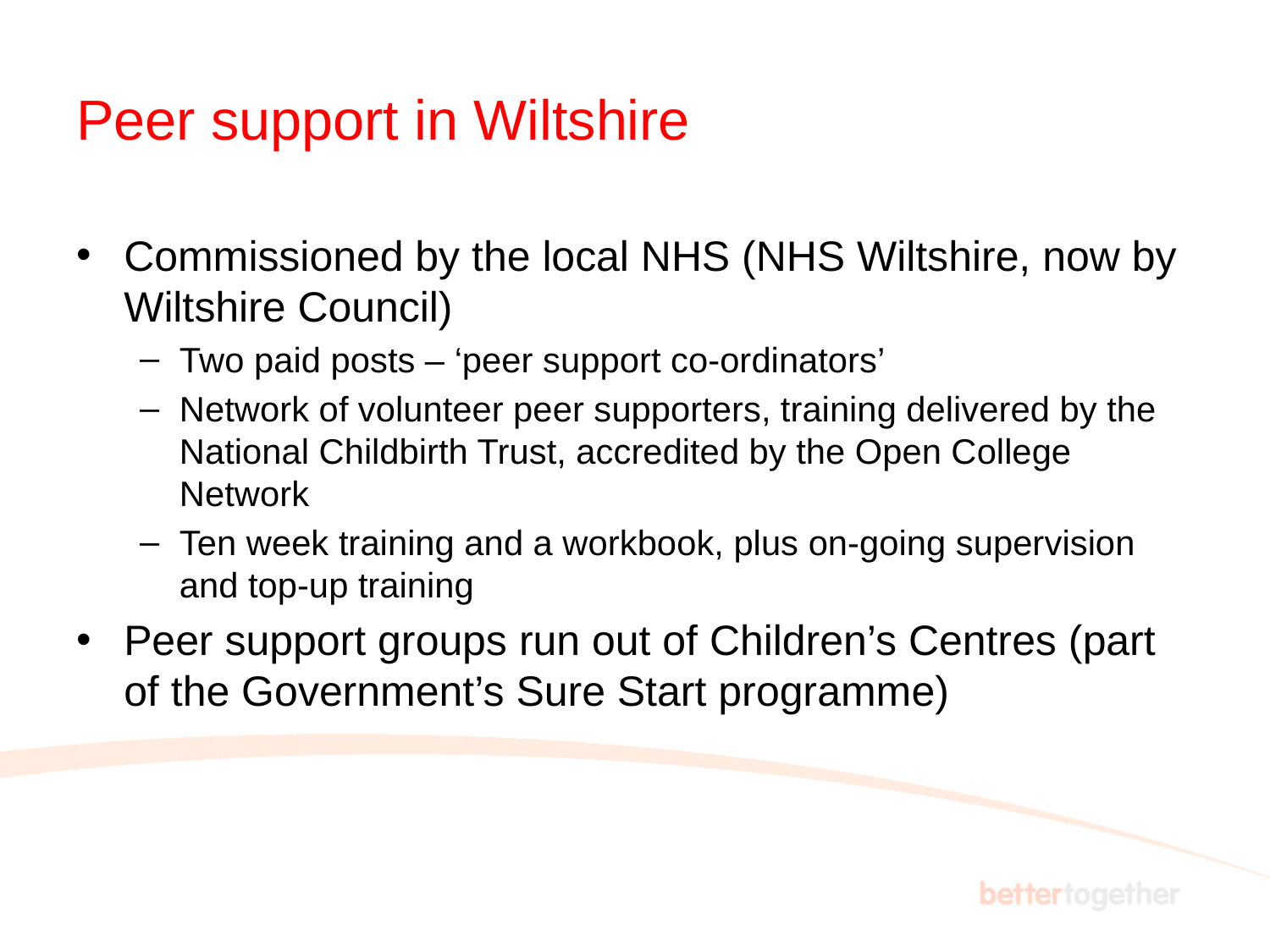

# Peer support in Wiltshire
Commissioned by the local NHS (NHS Wiltshire, now by Wiltshire Council)
Two paid posts – ‘peer support co-ordinators’
Network of volunteer peer supporters, training delivered by the National Childbirth Trust, accredited by the Open College Network
Ten week training and a workbook, plus on-going supervision and top-up training
Peer support groups run out of Children’s Centres (part of the Government’s Sure Start programme)